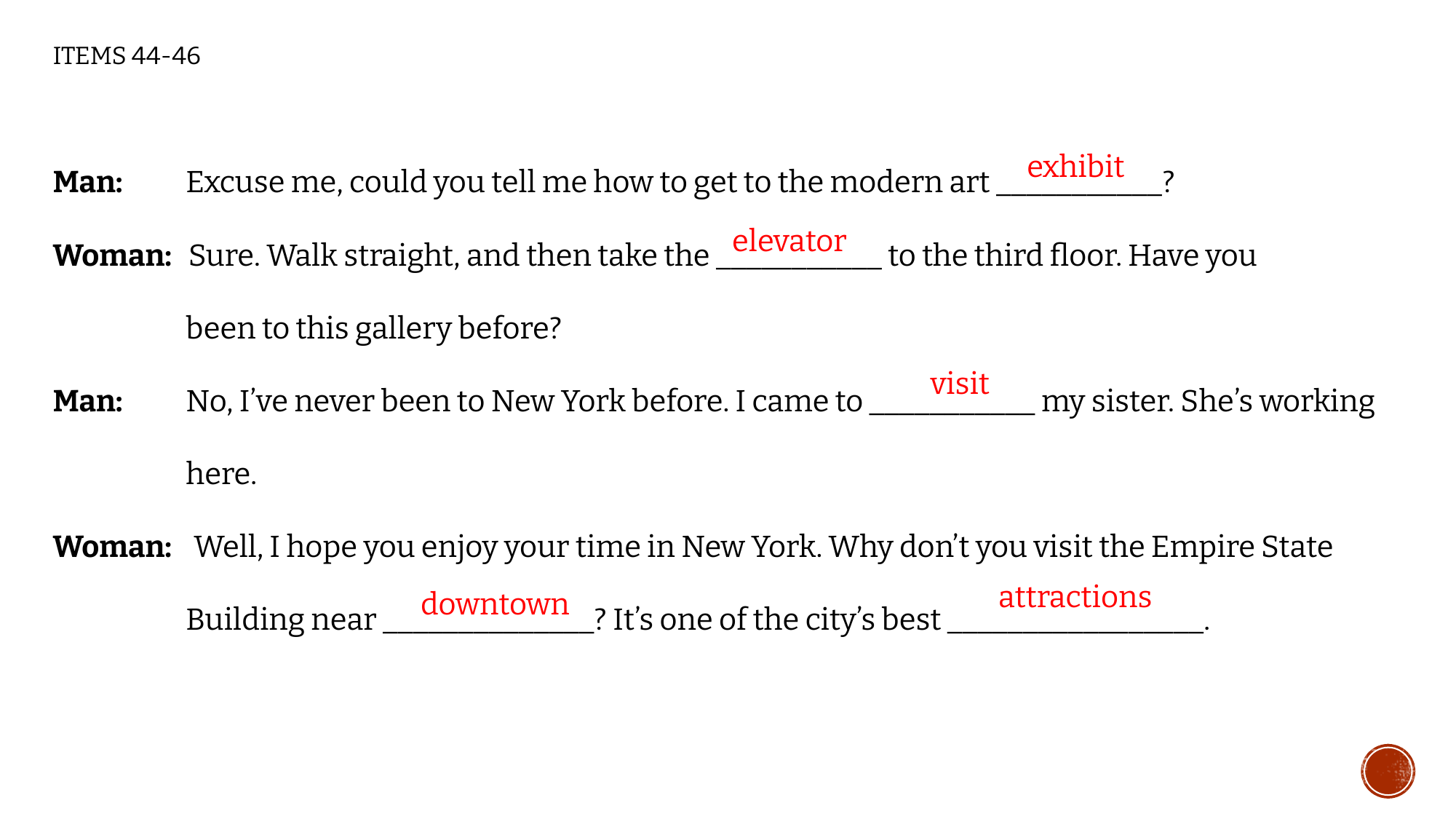

# Items 44-46
Man:	    Excuse me, could you tell me how to get to the modern art ___________?
Woman:   Sure. Walk straight, and then take the ___________ to the third floor. Have you
	    been to this gallery before?
Man:	    No, I’ve never been to New York before. I came to ___________ my sister. She’s working
  	    here.
Woman:    Well, I hope you enjoy your time in New York. Why don’t you visit the Empire State
	    Building near ______________? It’s one of the city’s best _________________.
exhibit
elevator
visit
attractions
downtown